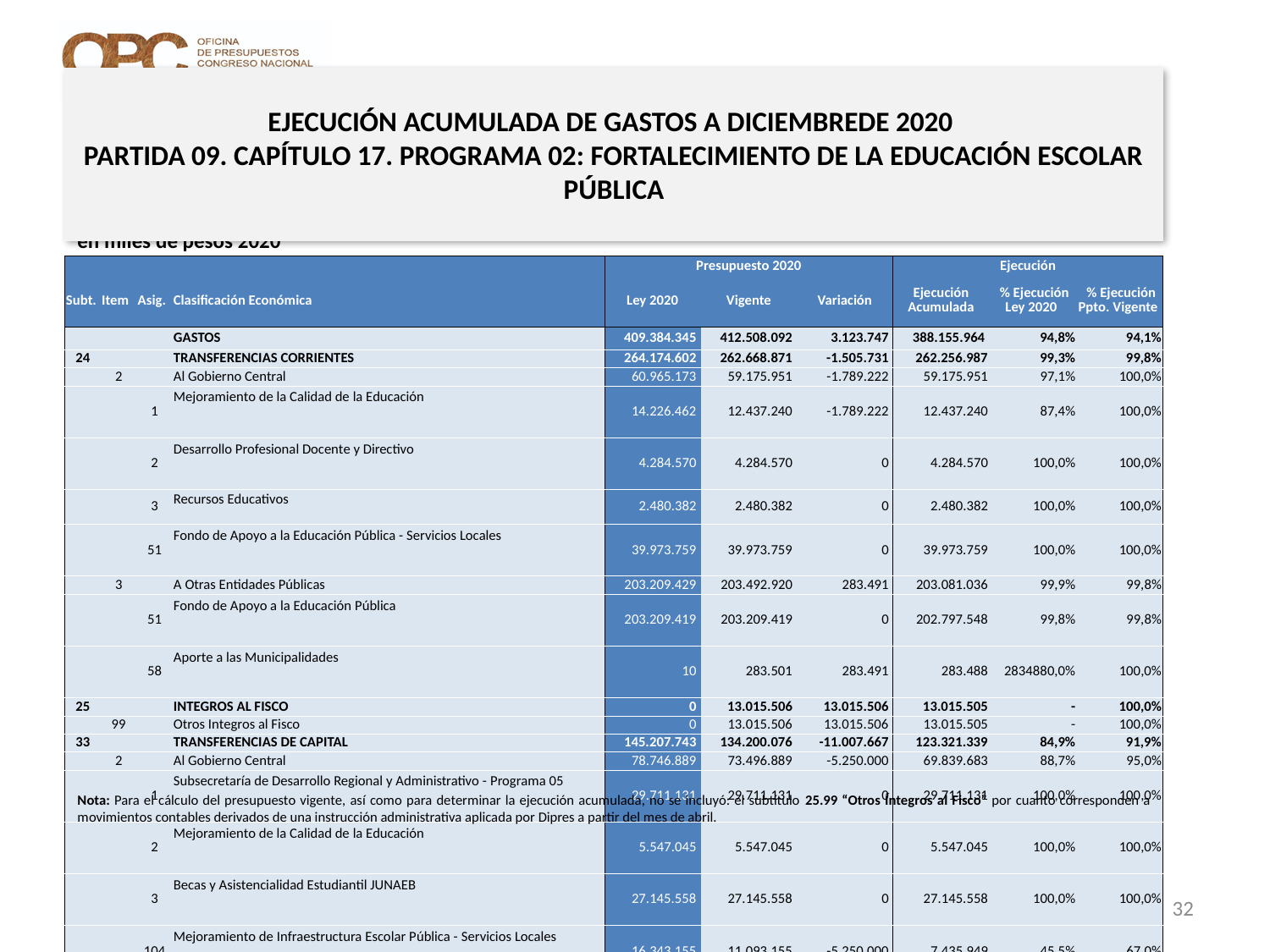

# EJECUCIÓN ACUMULADA DE GASTOS A DICIEMBREDE 2020 PARTIDA 09. CAPÍTULO 17. PROGRAMA 02: FORTALECIMIENTO DE LA EDUCACIÓN ESCOLAR PÚBLICA
en miles de pesos 2020
|  |  |  |  | Presupuesto 2020 |  |  | Ejecución |  |  |
| --- | --- | --- | --- | --- | --- | --- | --- | --- | --- |
| Subt. | Item | Asig. | Clasificación Económica | Ley 2020 | Vigente | Variación | Ejecución Acumulada | % Ejecución Ley 2020 | % Ejecución Ppto. Vigente |
|  |  |  | GASTOS | 409.384.345 | 412.508.092 | 3.123.747 | 388.155.964 | 94,8% | 94,1% |
| 24 |  |  | TRANSFERENCIAS CORRIENTES | 264.174.602 | 262.668.871 | -1.505.731 | 262.256.987 | 99,3% | 99,8% |
|  | 2 |  | Al Gobierno Central | 60.965.173 | 59.175.951 | -1.789.222 | 59.175.951 | 97,1% | 100,0% |
|  |  | 1 | Mejoramiento de la Calidad de la Educación | 14.226.462 | 12.437.240 | -1.789.222 | 12.437.240 | 87,4% | 100,0% |
|  |  | 2 | Desarrollo Profesional Docente y Directivo | 4.284.570 | 4.284.570 | 0 | 4.284.570 | 100,0% | 100,0% |
|  |  | 3 | Recursos Educativos | 2.480.382 | 2.480.382 | 0 | 2.480.382 | 100,0% | 100,0% |
|  |  | 51 | Fondo de Apoyo a la Educación Pública - Servicios Locales | 39.973.759 | 39.973.759 | 0 | 39.973.759 | 100,0% | 100,0% |
|  | 3 |  | A Otras Entidades Públicas | 203.209.429 | 203.492.920 | 283.491 | 203.081.036 | 99,9% | 99,8% |
|  |  | 51 | Fondo de Apoyo a la Educación Pública | 203.209.419 | 203.209.419 | 0 | 202.797.548 | 99,8% | 99,8% |
|  |  | 58 | Aporte a las Municipalidades | 10 | 283.501 | 283.491 | 283.488 | 2834880,0% | 100,0% |
| 25 |  |  | INTEGROS AL FISCO | 0 | 13.015.506 | 13.015.506 | 13.015.505 | - | 100,0% |
|  | 99 |  | Otros Integros al Fisco | 0 | 13.015.506 | 13.015.506 | 13.015.505 | - | 100,0% |
| 33 |  |  | TRANSFERENCIAS DE CAPITAL | 145.207.743 | 134.200.076 | -11.007.667 | 123.321.339 | 84,9% | 91,9% |
|  | 2 |  | Al Gobierno Central | 78.746.889 | 73.496.889 | -5.250.000 | 69.839.683 | 88,7% | 95,0% |
|  |  | 1 | Subsecretaría de Desarrollo Regional y Administrativo - Programa 05 | 29.711.131 | 29.711.131 | 0 | 29.711.131 | 100,0% | 100,0% |
|  |  | 2 | Mejoramiento de la Calidad de la Educación | 5.547.045 | 5.547.045 | 0 | 5.547.045 | 100,0% | 100,0% |
|  |  | 3 | Becas y Asistencialidad Estudiantil JUNAEB | 27.145.558 | 27.145.558 | 0 | 27.145.558 | 100,0% | 100,0% |
|  |  | 104 | Mejoramiento de Infraestructura Escolar Pública - Servicios Locales | 16.343.155 | 11.093.155 | -5.250.000 | 7.435.949 | 45,5% | 67,0% |
|  | 3 |  | A Otras Entidades Públicas | 66.460.854 | 60.703.187 | -5.757.667 | 53.481.656 | 80,5% | 88,1% |
|  |  | 104 | Mejoramiento de Infraestructura Escolar Pública | 66.460.854 | 57.117.658 | -9.343.196 | 49.922.335 | 75,1% | 87,4% |
|  |  | 105 | Equipamiento de Establecimientos de Educación Técnico - Profesional | 0 | 3.585.529 | 3.585.529 | 3.559.321 | - | 99,3% |
| 34 |  |  | SERVICIO DE LA DEUDA | 1.000 | 2.622.638 | 2.621.638 | 2.577.638 | 257763,8% | 98,3% |
|  | 6 |  | Otros Gastos Financieros Deuda Externa | 0 | 45.000 | 45.000 | 0 | - | 0,0% |
|  | 7 |  | Deuda Flotante | 1.000 | 2.577.638 | 2.576.638 | 2.577.638 | 257763,8% | 100,0% |
| 35 |  |  | SALDO FINAL DE CAJA | 1.000 | 1.001 | 1 | 0 | 0,0% | 0,0% |
Nota: Para el cálculo del presupuesto vigente, así como para determinar la ejecución acumulada, no se incluyó: el subtítulo 25.99 “Otros Íntegros al Fisco” por cuanto corresponden a movimientos contables derivados de una instrucción administrativa aplicada por Dipres a partir del mes de abril.
32